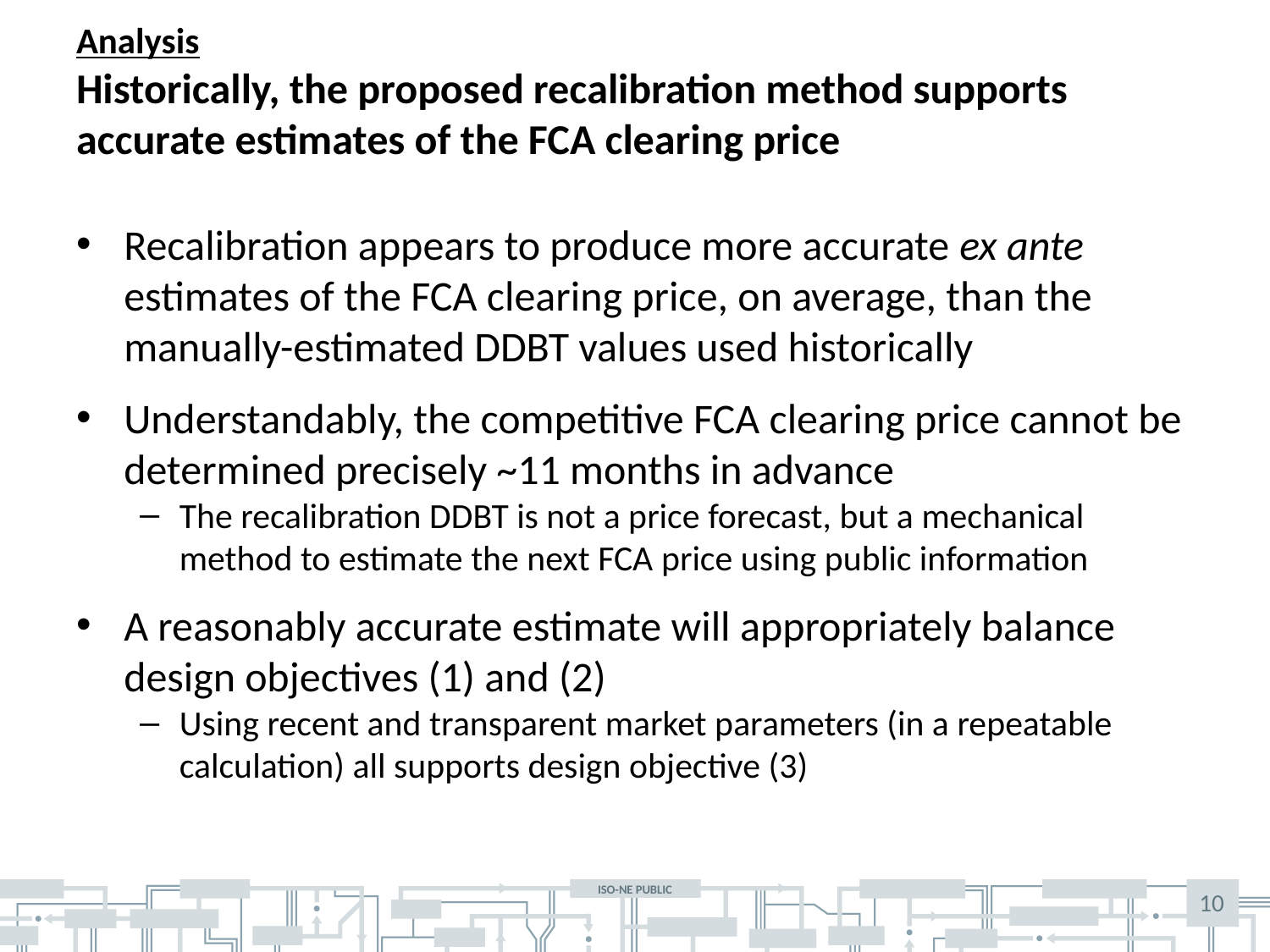

# Analysis Historically, the proposed recalibration method supports accurate estimates of the FCA clearing price
Recalibration appears to produce more accurate ex ante estimates of the FCA clearing price, on average, than the manually-estimated DDBT values used historically
Understandably, the competitive FCA clearing price cannot be determined precisely ~11 months in advance
The recalibration DDBT is not a price forecast, but a mechanical method to estimate the next FCA price using public information
A reasonably accurate estimate will appropriately balance design objectives (1) and (2)
Using recent and transparent market parameters (in a repeatable calculation) all supports design objective (3)
10